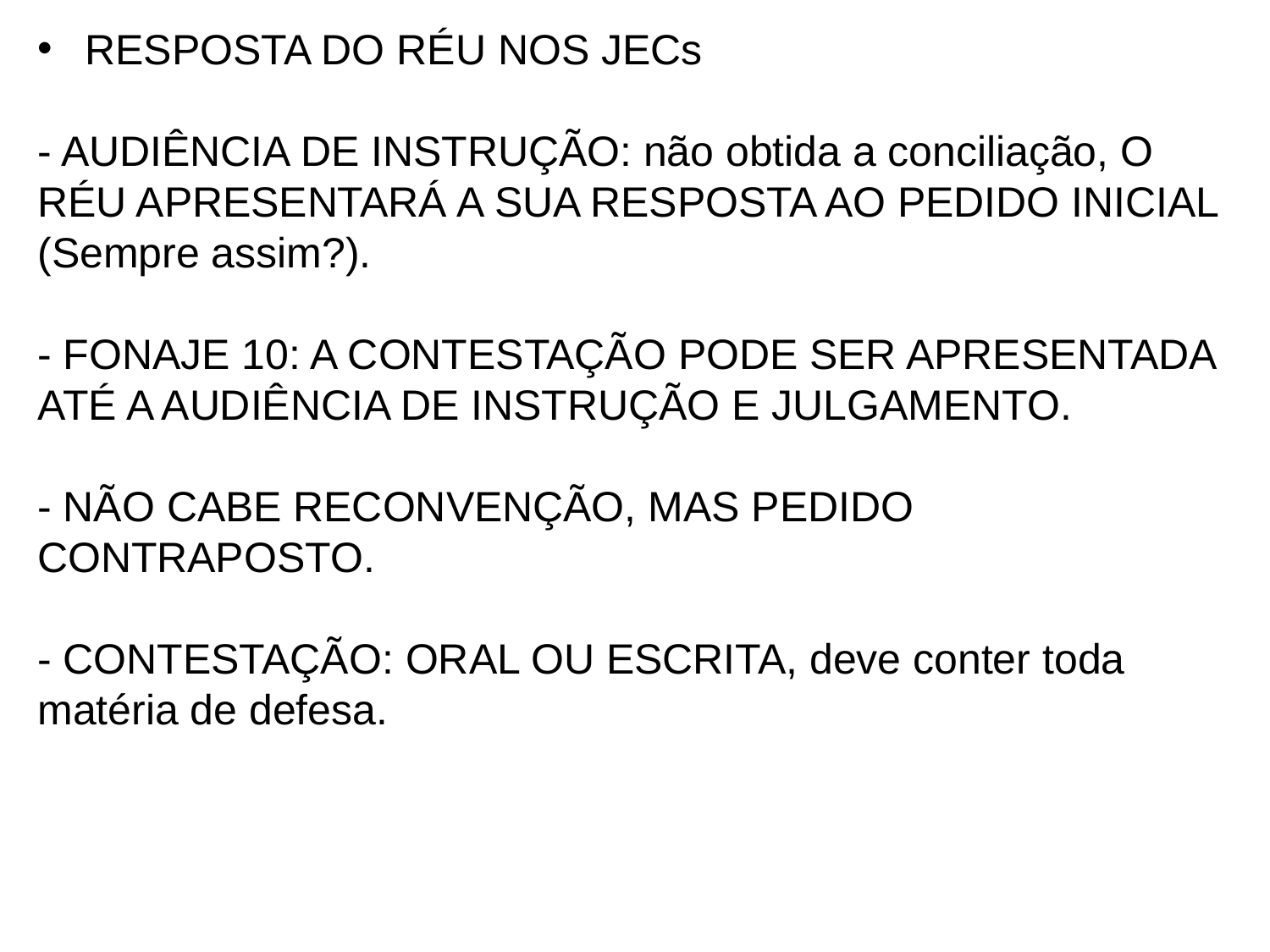

RESPOSTA DO RÉU NOS JECs

- AUDIÊNCIA DE INSTRUÇÃO: não obtida a conciliação, O RÉU APRESENTARÁ A SUA RESPOSTA AO PEDIDO INICIAL (Sempre assim?).

- FONAJE 10: A CONTESTAÇÃO PODE SER APRESENTADA ATÉ A AUDIÊNCIA DE INSTRUÇÃO E JULGAMENTO.

- NÃO CABE RECONVENÇÃO, MAS PEDIDO CONTRAPOSTO.

- CONTESTAÇÃO: ORAL OU ESCRITA, deve conter toda matéria de defesa.